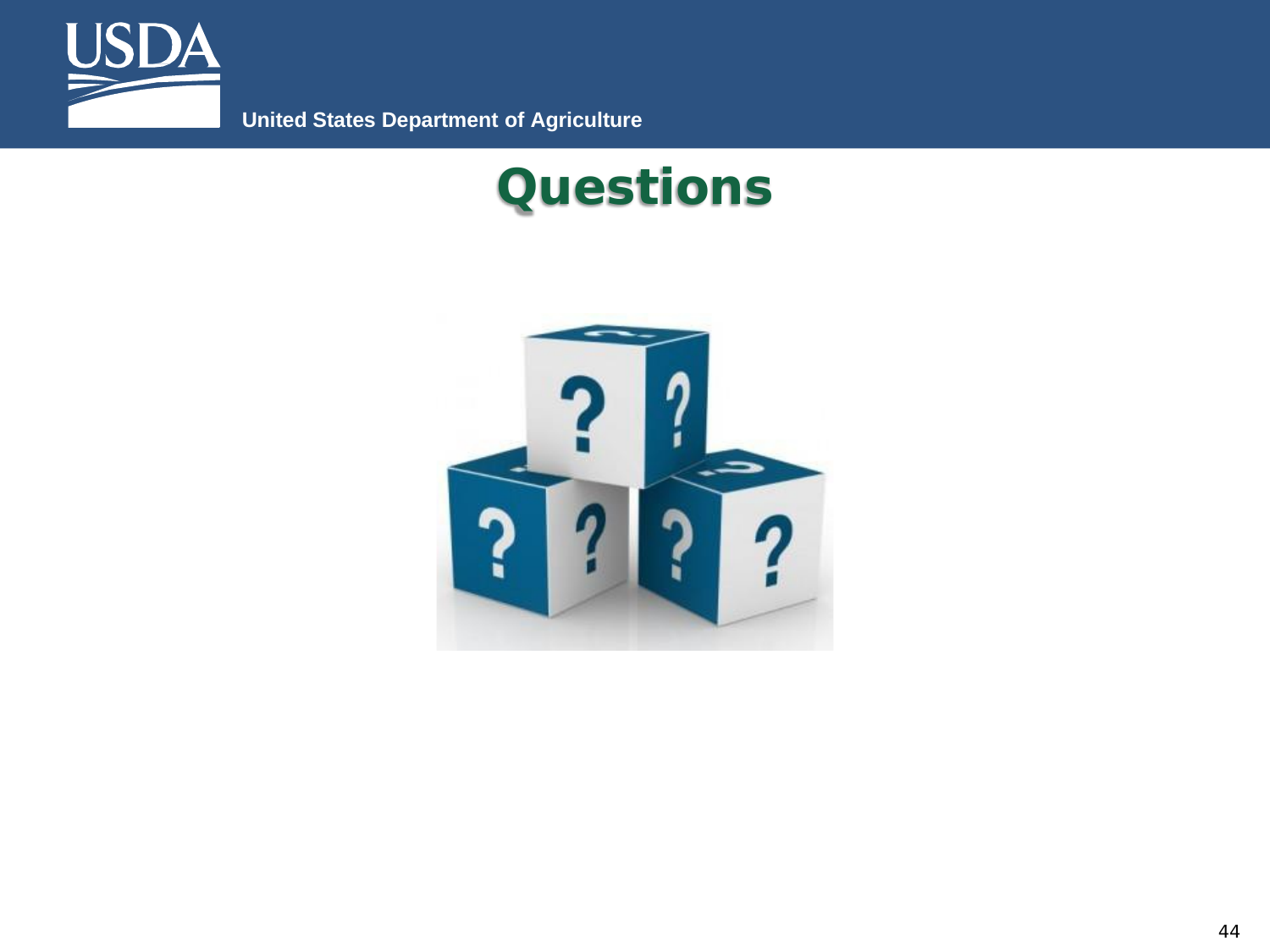

United States Department of Agriculture

# Questions

44